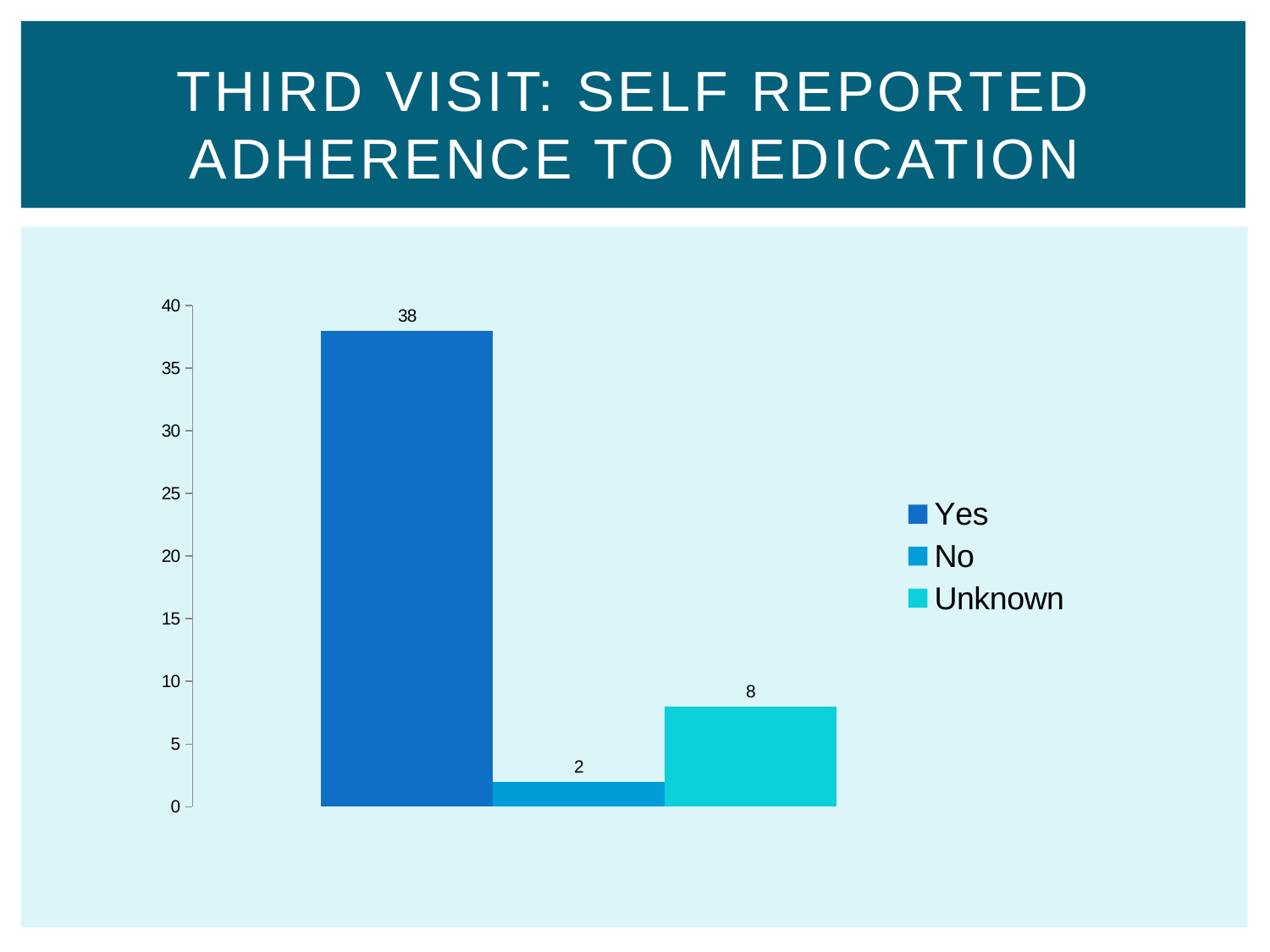

# third visit: self reported adherence to medication

### Chart

| Category | Yes | No | Unknown |
|---|---|---|---|